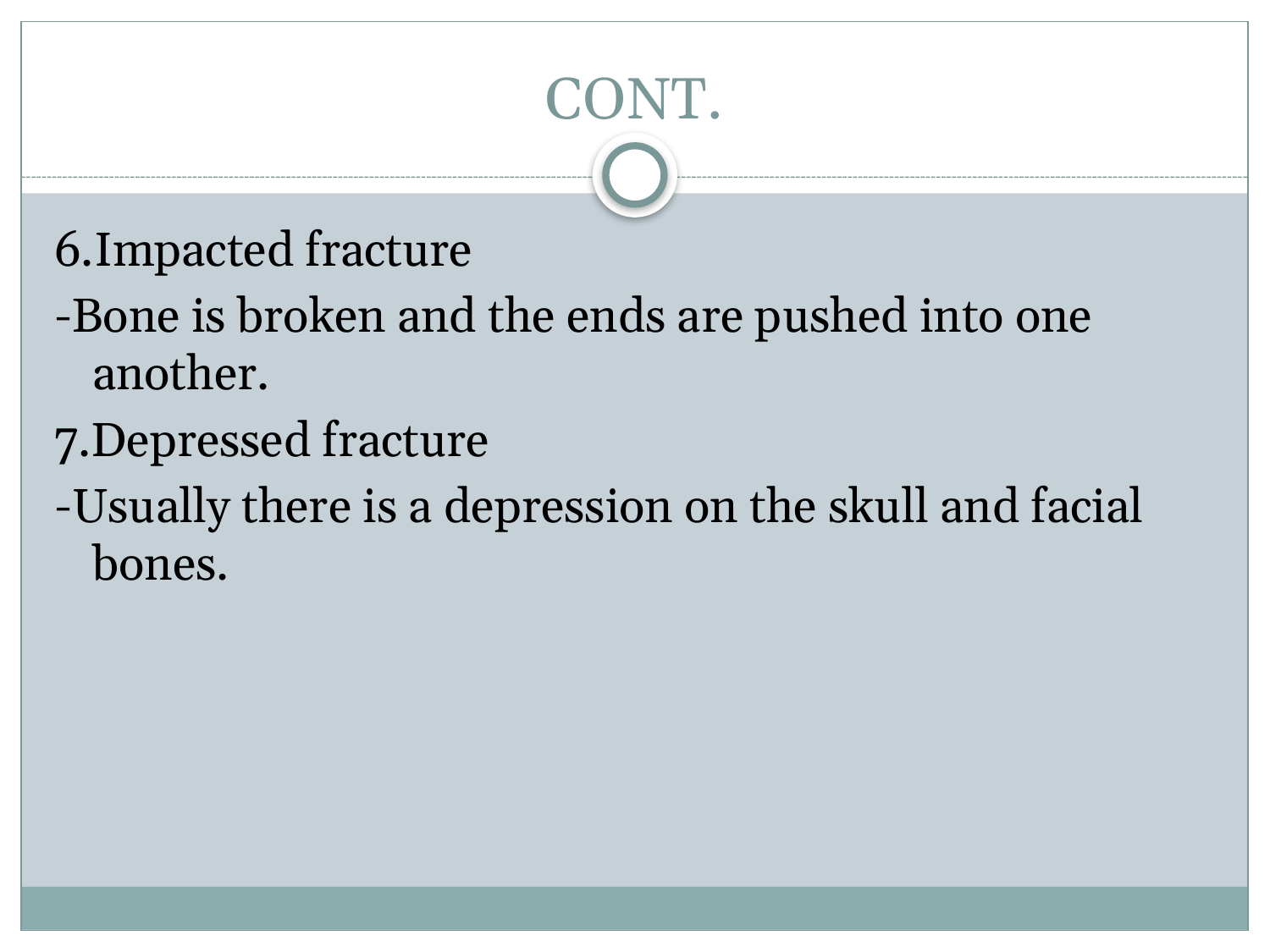

# CONT.
6.Impacted fracture
-Bone is broken and the ends are pushed into one another.
7.Depressed fracture
-Usually there is a depression on the skull and facial bones.